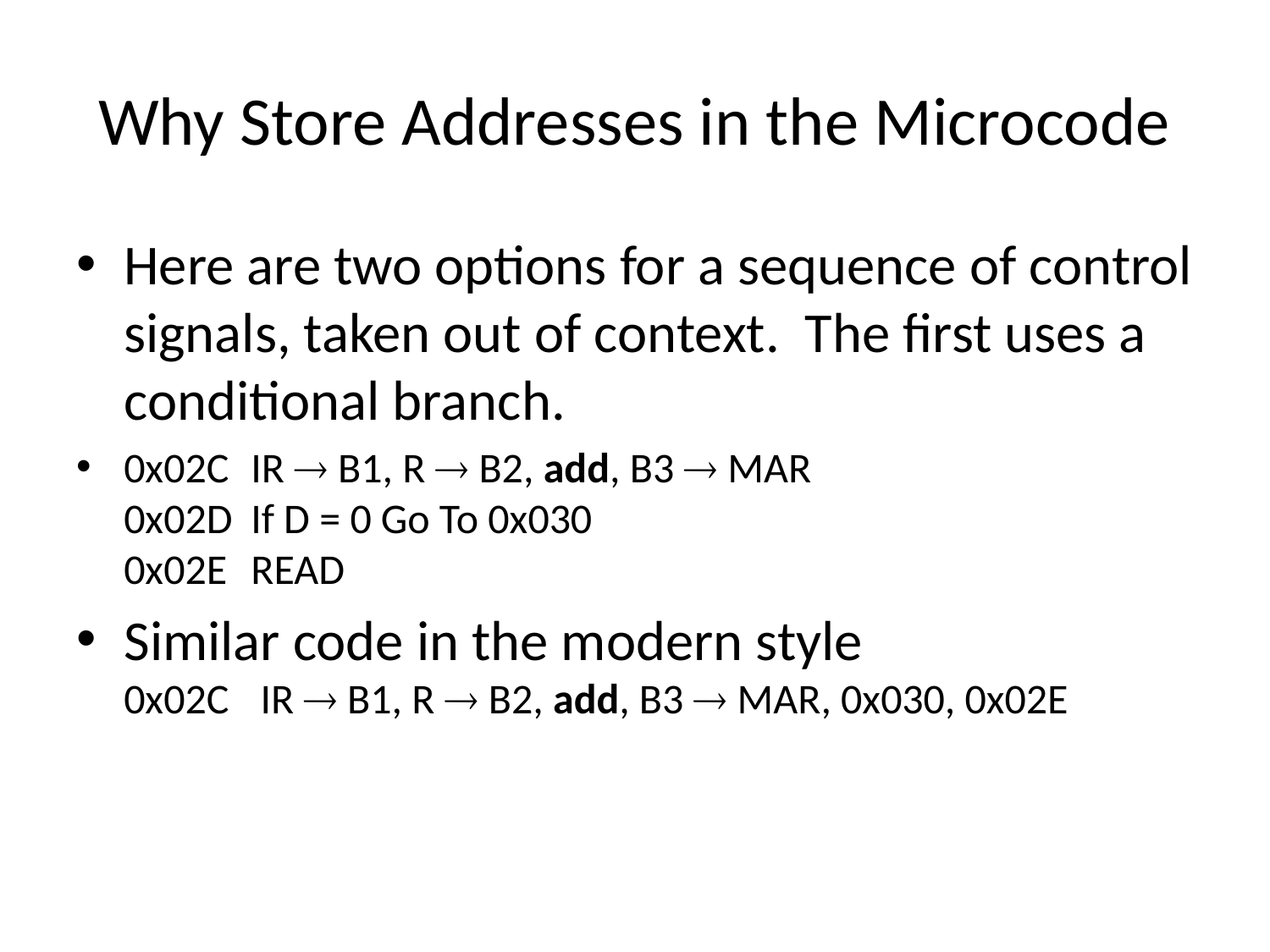

# Why Store Addresses in the Microcode
Here are two options for a sequence of control signals, taken out of context.  The first uses a conditional branch.
0x02C	IR → B1, R → B2, add, B3 → MAR
0x02D	If D = 0 Go To 0x030
0x02E	READ
Similar code in the modern style
0x02C	 IR → B1, R → B2, add, B3 → MAR, 0x030, 0x02E